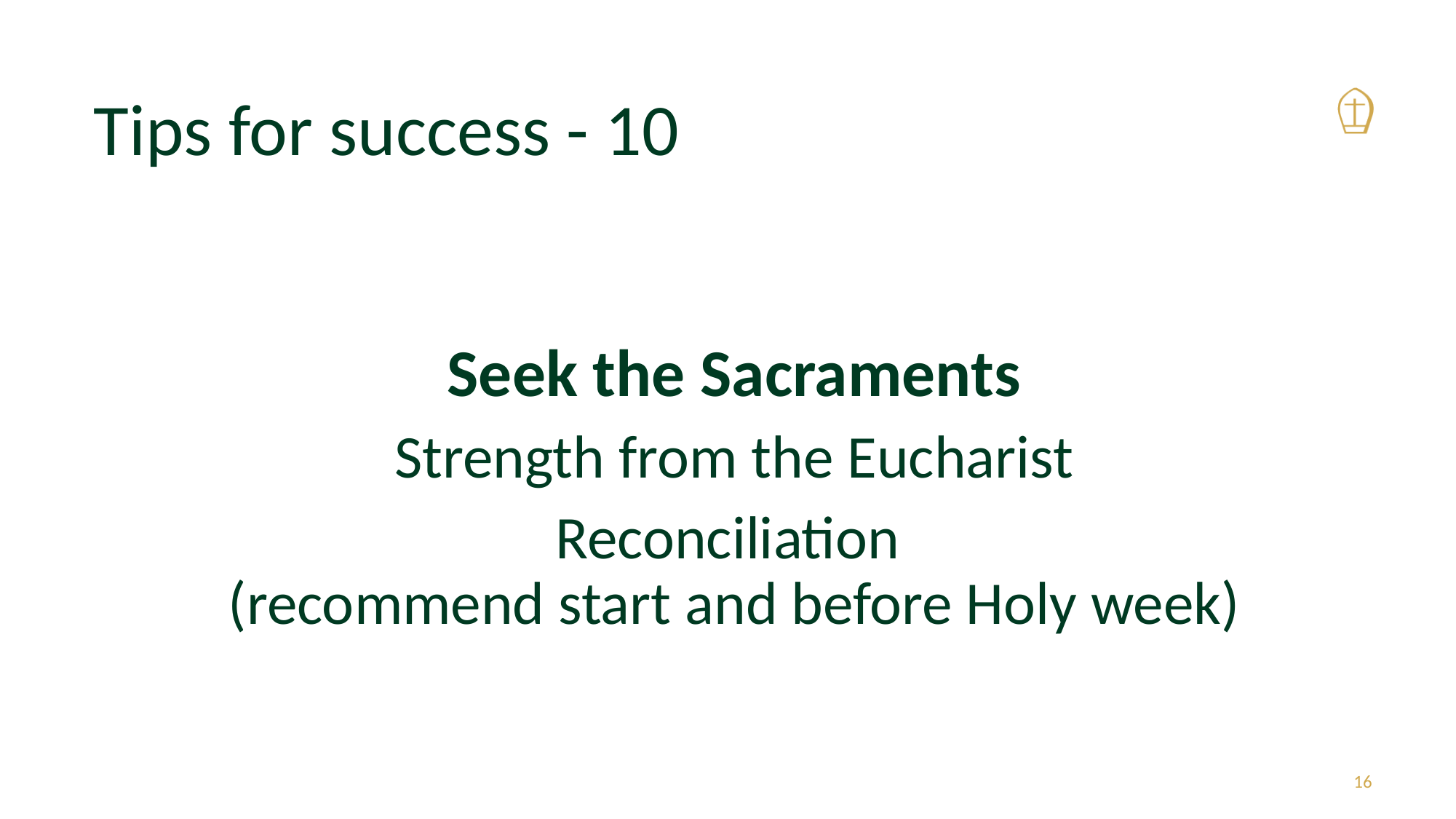

# Tips for success - 10
Seek the Sacraments
Strength from the Eucharist
Reconciliation
(recommend start and before Holy week)
16